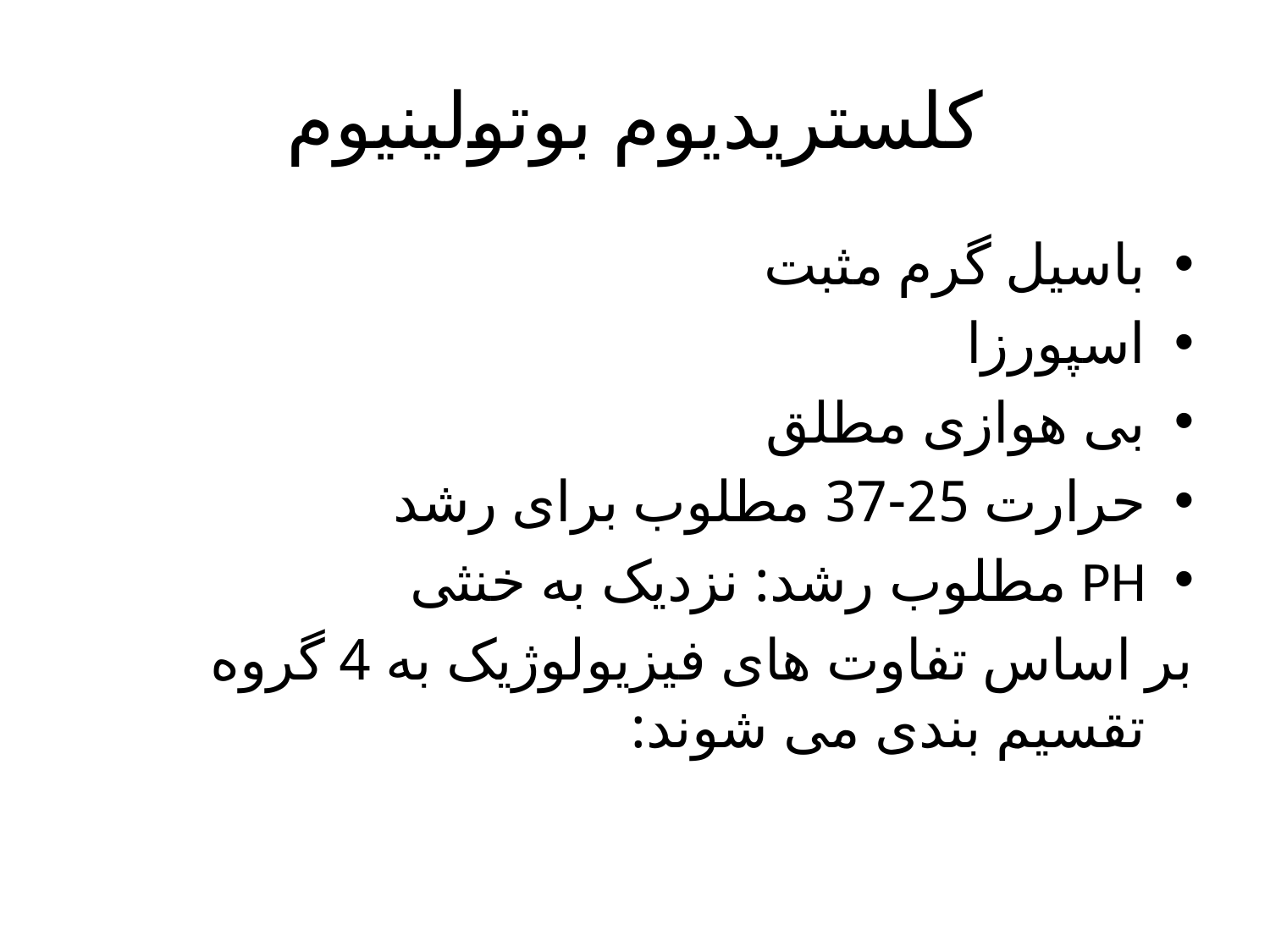

# کلستریدیوم بوتولینیوم
باسیل گرم مثبت
اسپورزا
بی هوازی مطلق
حرارت 25-37 مطلوب برای رشد
PH مطلوب رشد: نزدیک به خنثی
بر اساس تفاوت های فیزیولوژیک به 4 گروه تقسیم بندی می شوند: